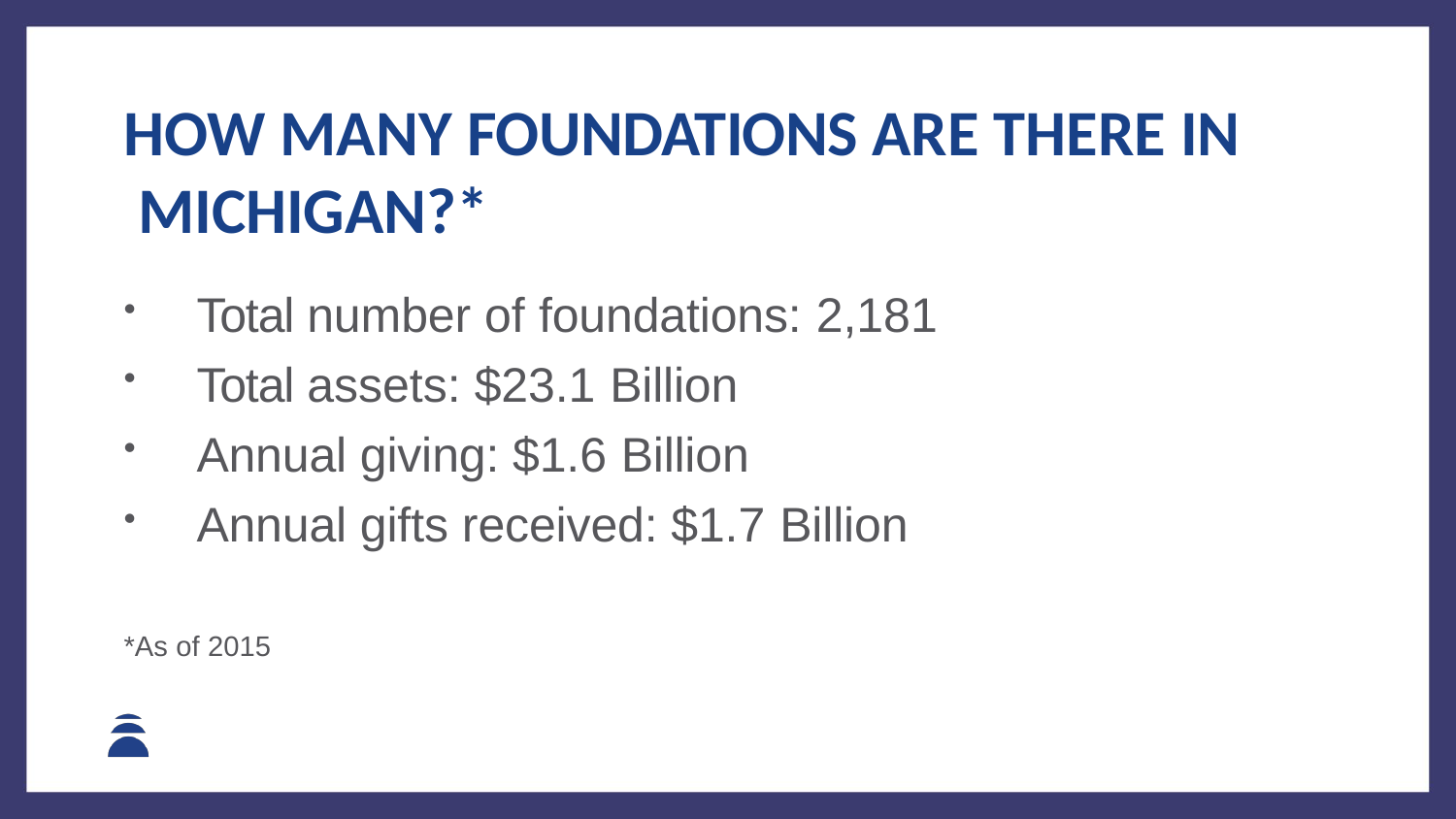

# HOW MANY FOUNDATIONS ARE THERE IN  MICHIGAN?*
Total number of foundations: 2,181
Total assets: $23.1 Billion
Annual giving: $1.6 Billion
Annual gifts received: $1.7 Billion
*As of 2015